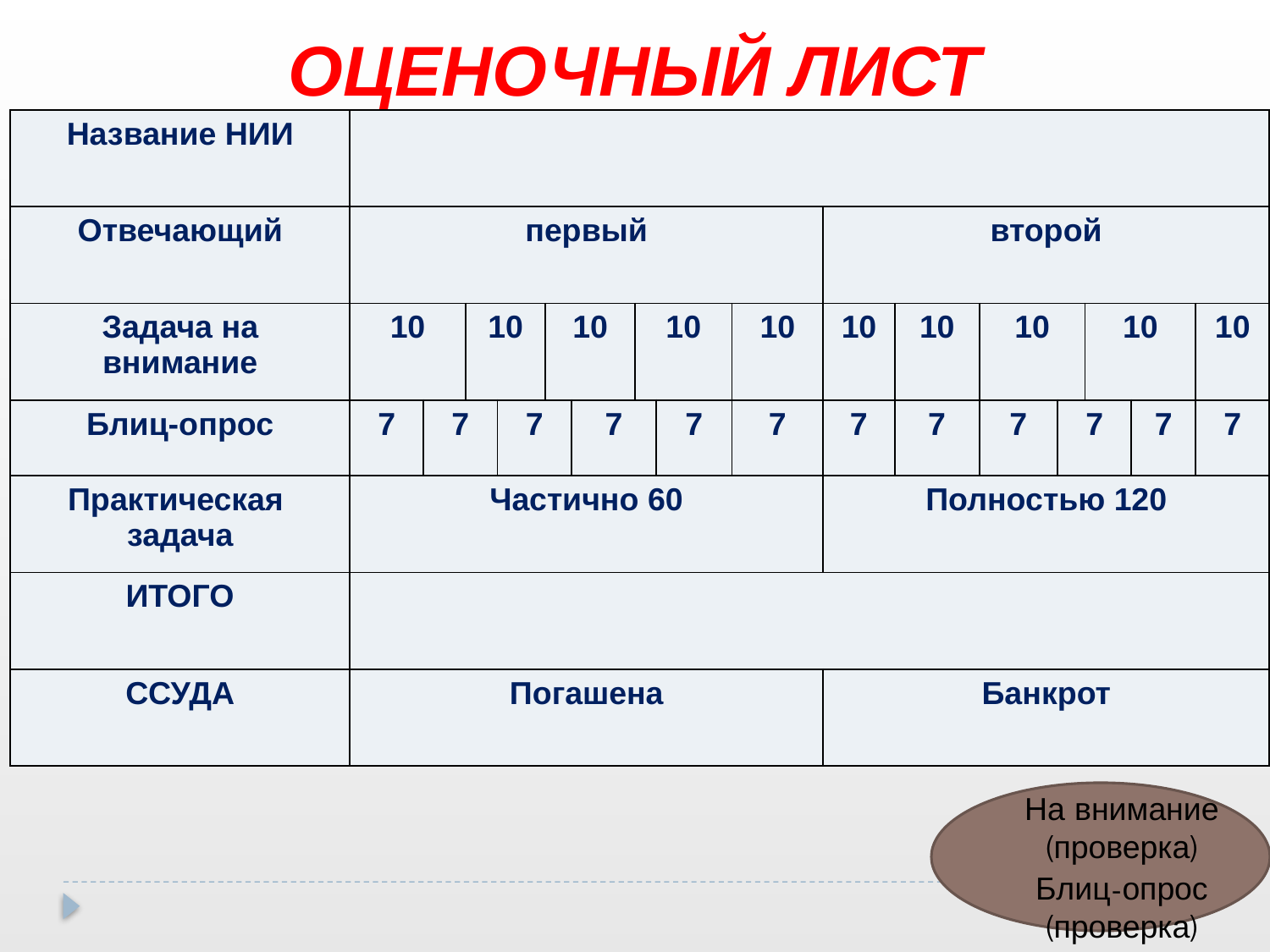

# ОЦЕНОЧНЫЙ ЛИСТ
| Название НИИ |  |  |  |  |  |  |  |  |  |  |  |  |  |  |  |  |
| --- | --- | --- | --- | --- | --- | --- | --- | --- | --- | --- | --- | --- | --- | --- | --- | --- |
| Отвечающий | первый |  |  |  |  |  |  |  |  | второй |  |  |  |  |  |  |
| Задача на внимание | 10 |  | 10 |  | 10 |  | 10 |  | 10 | 10 | 10 | 10 |  | 10 |  | 10 |
| Блиц-опрос | 7 | 7 |  | 7 |  | 7 |  | 7 | 7 | 7 | 7 | 7 | 7 |  | 7 | 7 |
| Практическая задача | Частично 60 |  |  |  |  |  |  |  |  | Полностью 120 |  |  |  |  |  |  |
| ИТОГО |  |  |  |  |  |  |  |  |  |  |  |  |  |  |  |  |
| ССУДА | Погашена |  |  |  |  |  |  |  |  | Банкрот |  |  |  |  |  |  |

На внимание
(проверка)
Блиц-опрос
(проверка)